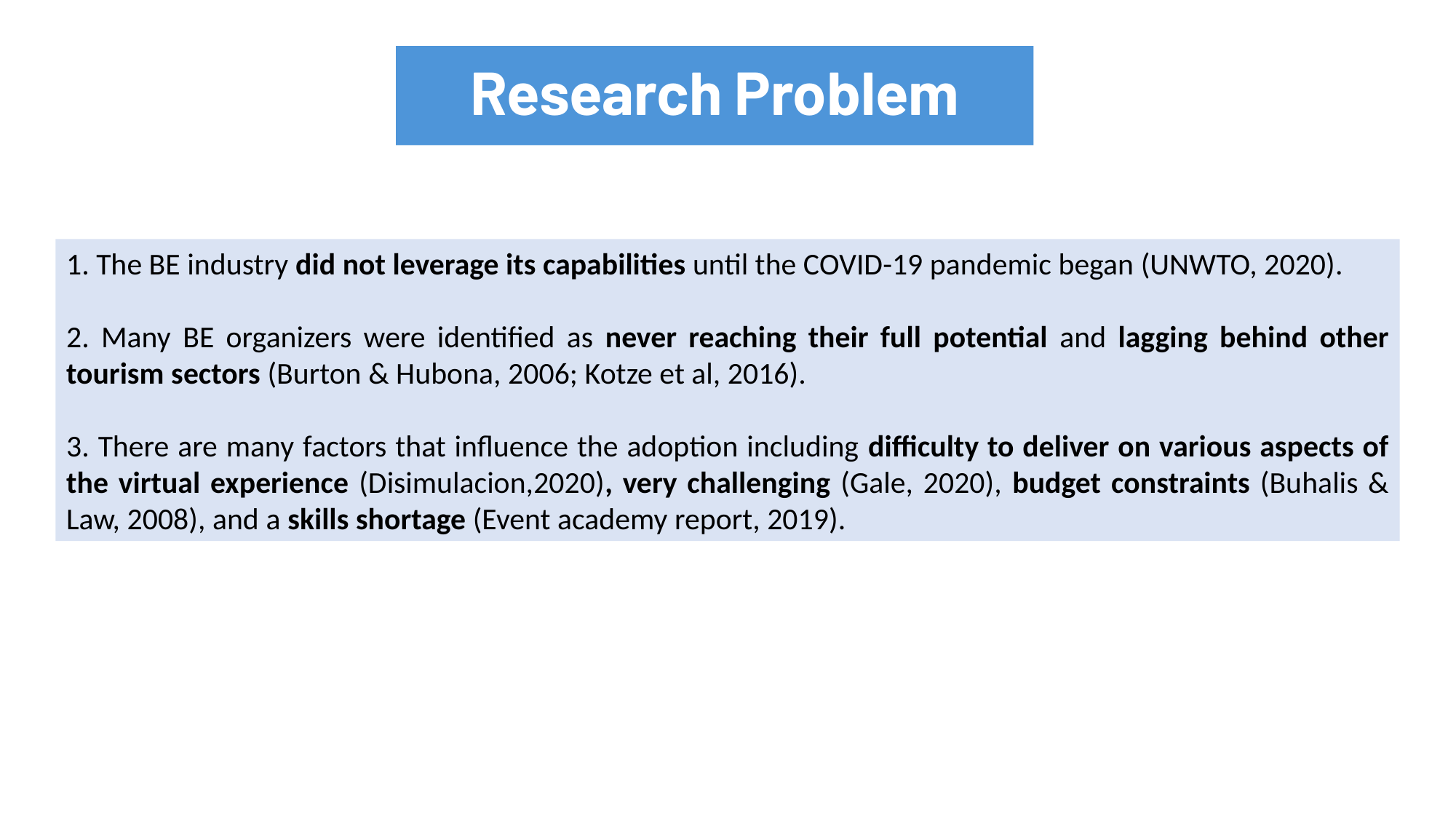

Research Problem
1. The BE industry did not leverage its capabilities until the COVID-19 pandemic began (UNWTO, 2020).

2. Many BE organizers were identified as never reaching their full potential and lagging behind other tourism sectors (Burton & Hubona, 2006; Kotze et al, 2016).

3. There are many factors that influence the adoption including difficulty to deliver on various aspects of the virtual experience (Disimulacion,2020), very challenging (Gale, 2020), budget constraints (Buhalis & Law, 2008), and a skills shortage (Event academy report, 2019).